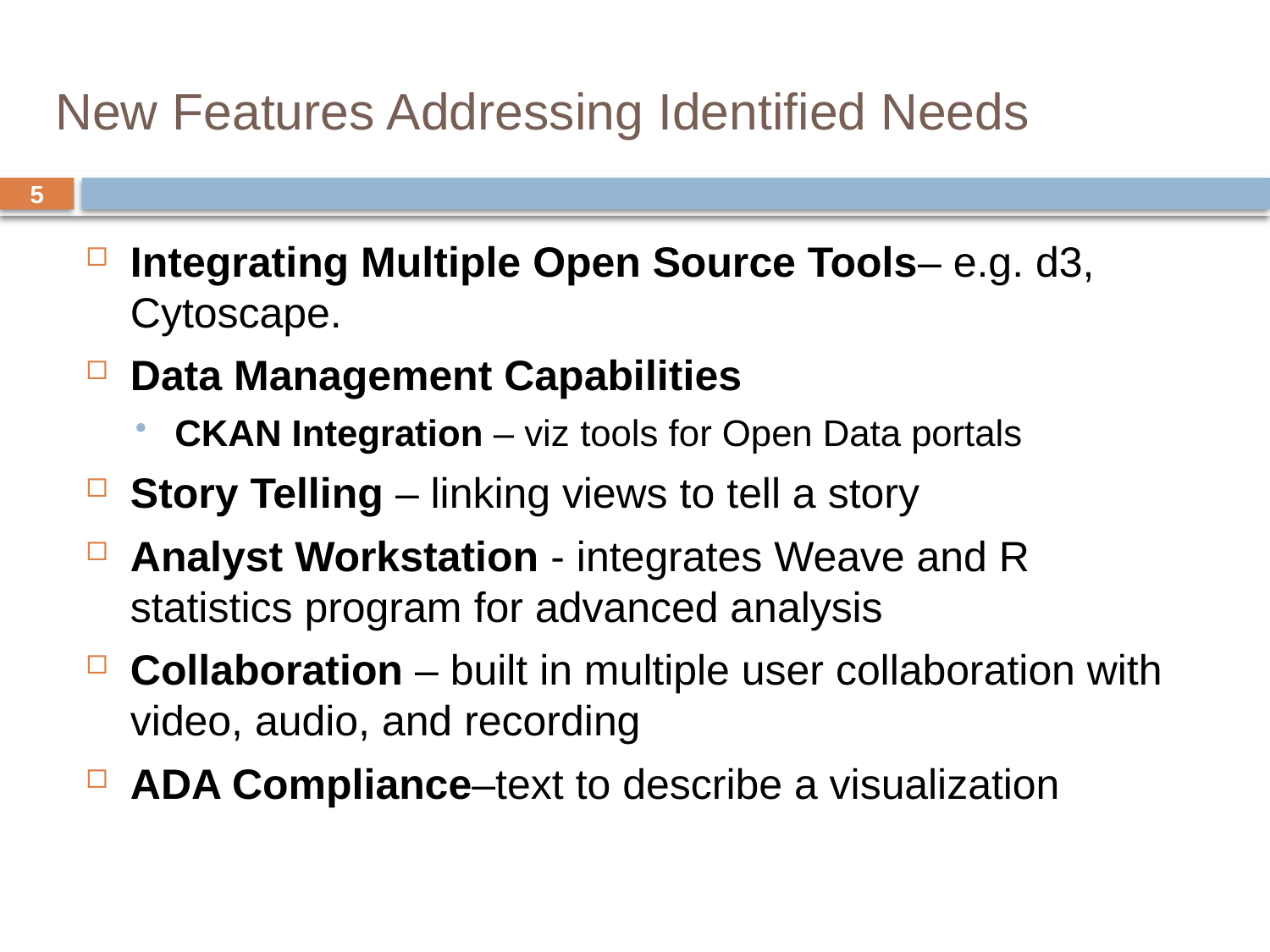

# New Features Addressing Identified Needs
5
Integrating Multiple Open Source Tools– e.g. d3, Cytoscape.
Data Management Capabilities
CKAN Integration – viz tools for Open Data portals
Story Telling – linking views to tell a story
Analyst Workstation - integrates Weave and R statistics program for advanced analysis
Collaboration – built in multiple user collaboration with video, audio, and recording
ADA Compliance–text to describe a visualization